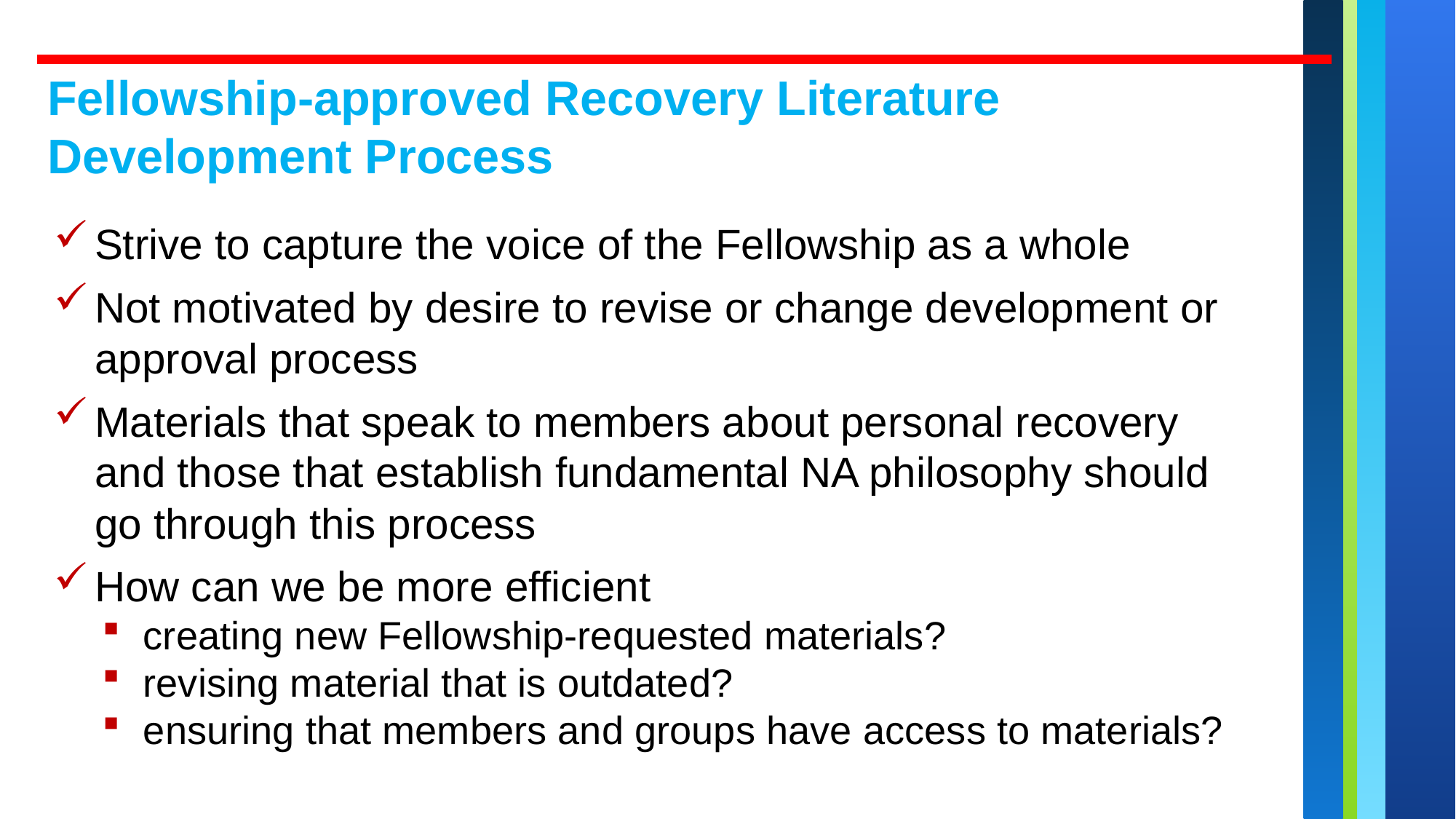

Fellowship-approved Recovery Literature Development Process
Strive to capture the voice of the Fellowship as a whole
Not motivated by desire to revise or change development or approval process
Materials that speak to members about personal recovery and those that establish fundamental NA philosophy should go through this process
How can we be more efficient
creating new Fellowship-requested materials?
revising material that is outdated?
ensuring that members and groups have access to materials?